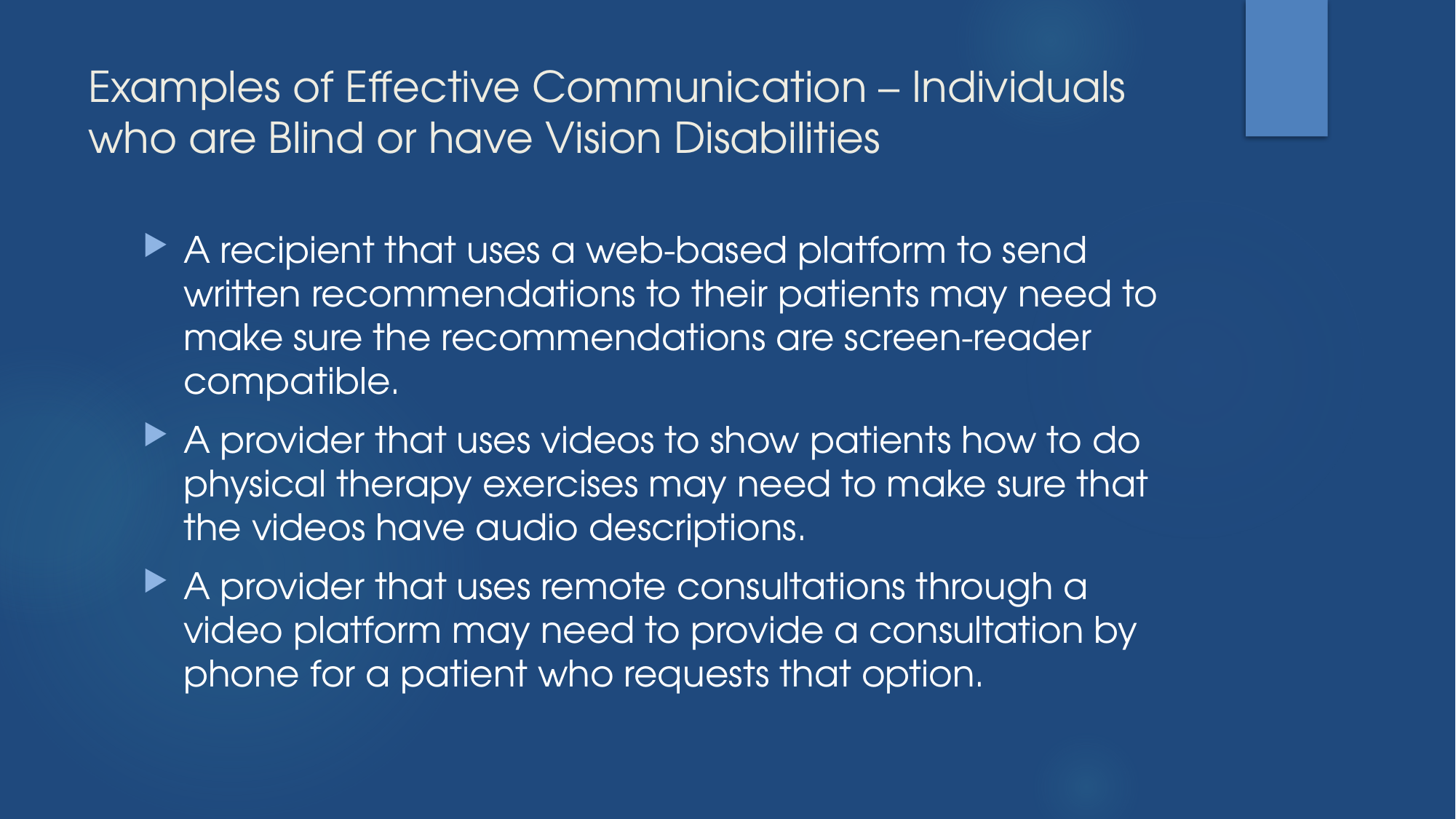

# Examples of Effective Communication – Individuals who are Blind or have Vision Disabilities
A recipient that uses a web-based platform to send written recommendations to their patients may need to make sure the recommendations are screen-reader compatible.
A provider that uses videos to show patients how to do physical therapy exercises may need to make sure that the videos have audio descriptions.
A provider that uses remote consultations through a video platform may need to provide a consultation by phone for a patient who requests that option.